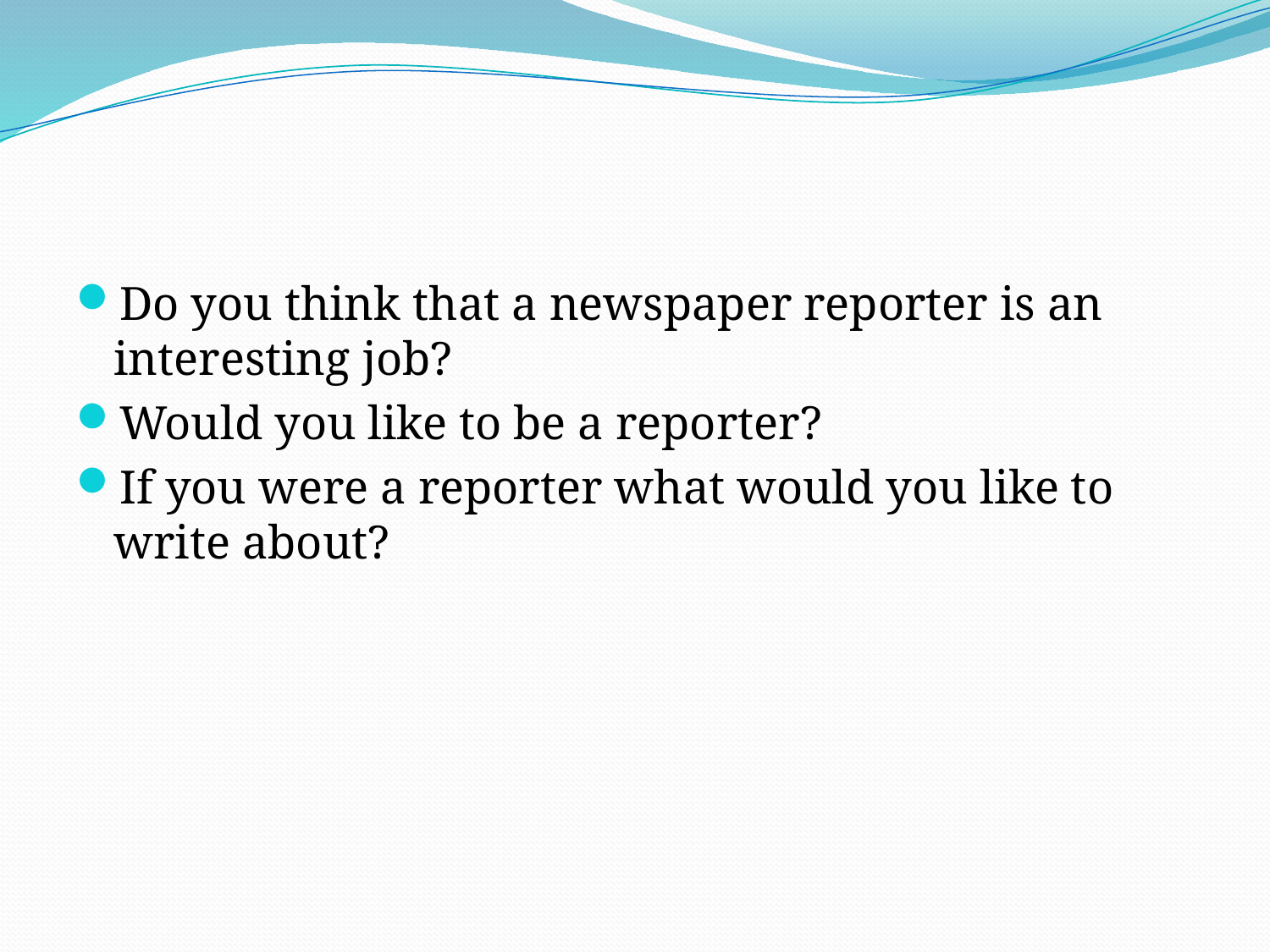

#
Do you think that a newspaper reporter is an interesting job?
Would you like to be a reporter?
If you were a reporter what would you like to write about?